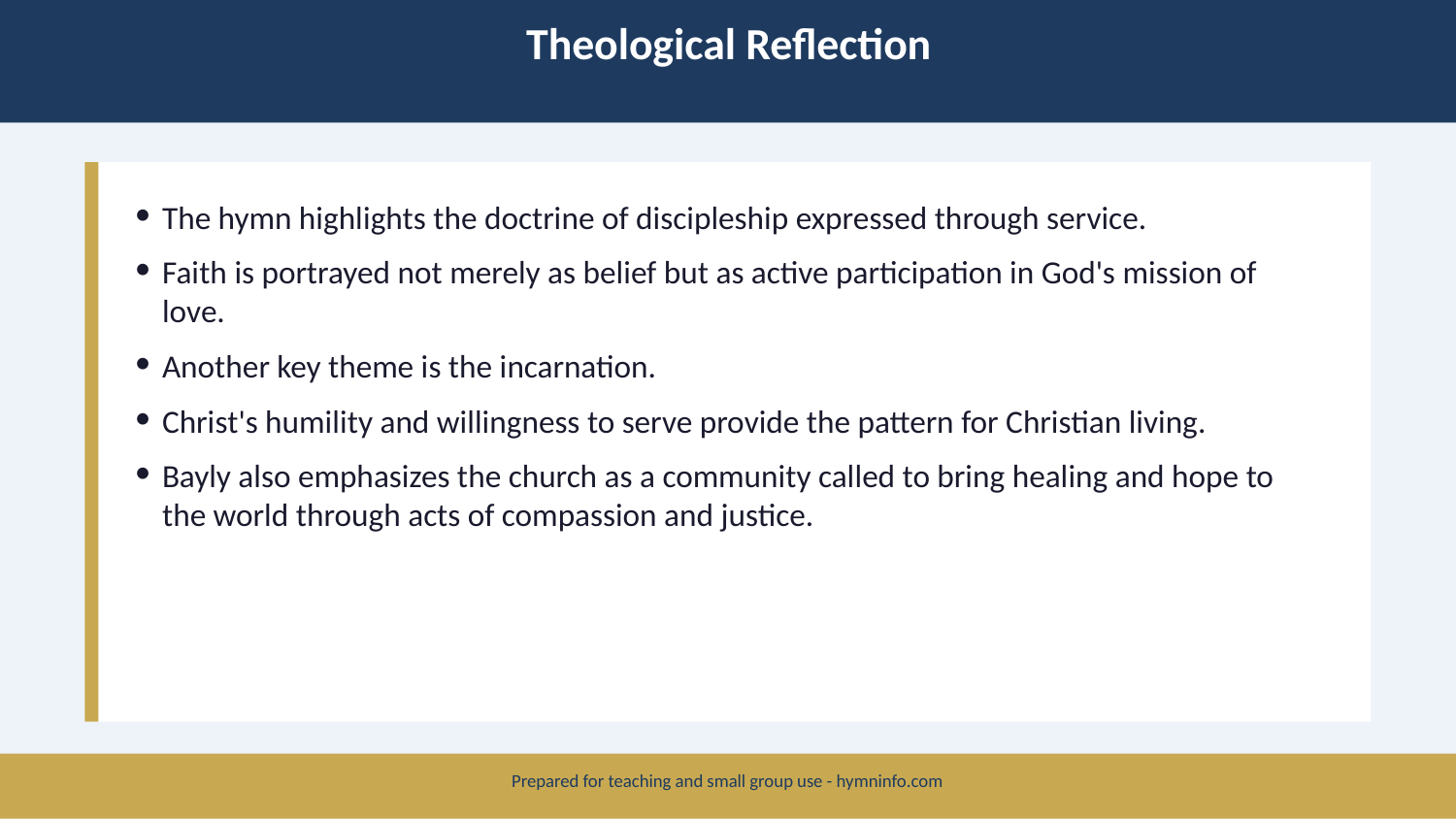

Theological Reflection

The hymn highlights the doctrine of discipleship expressed through service.
Faith is portrayed not merely as belief but as active participation in God's mission of love.
Another key theme is the incarnation.
Christ's humility and willingness to serve provide the pattern for Christian living.
Bayly also emphasizes the church as a community called to bring healing and hope to the world through acts of compassion and justice.

Prepared for teaching and small group use - hymninfo.com